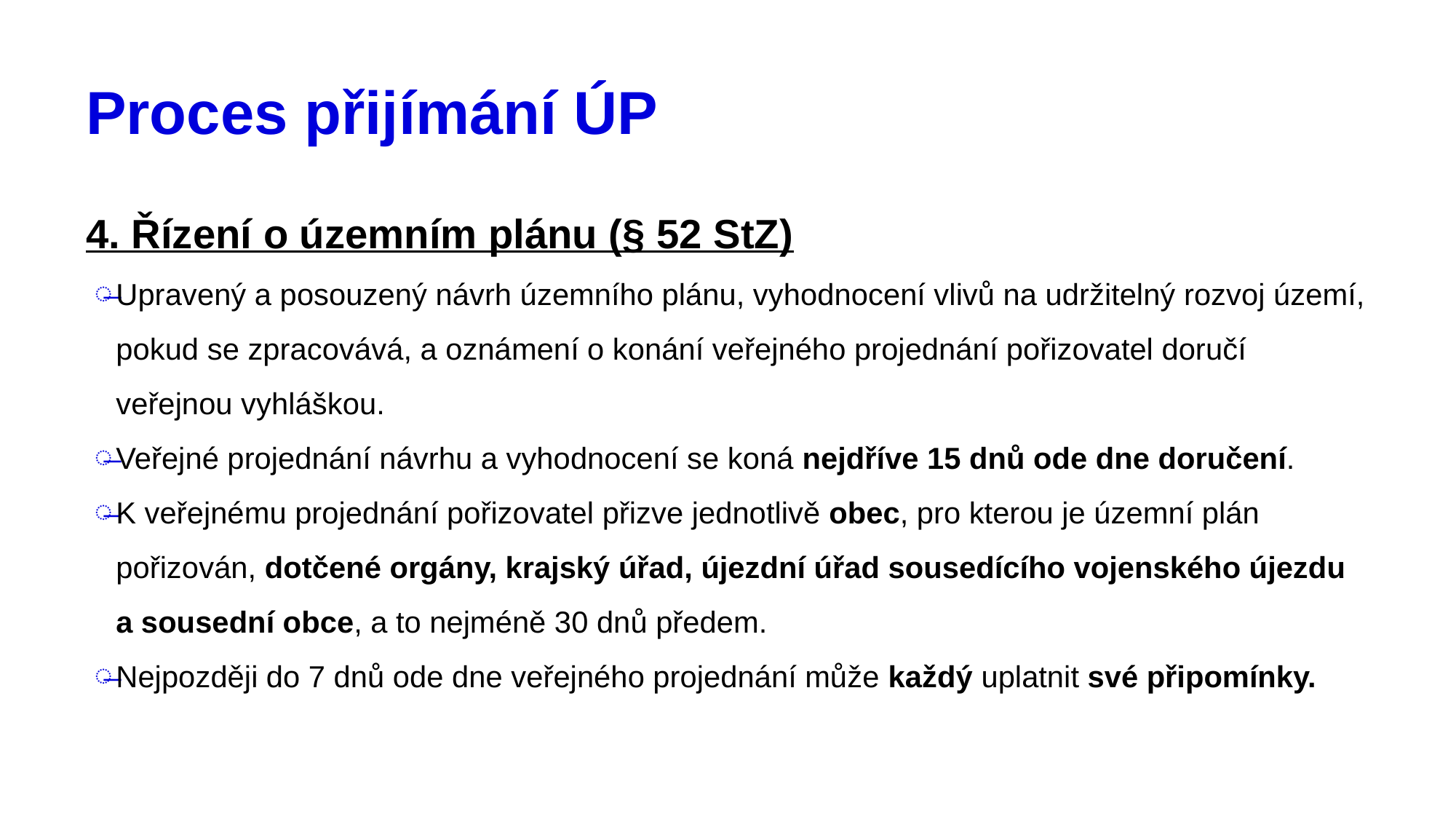

# Proces přijímání ÚP
4. Řízení o územním plánu (§ 52 StZ)
Upravený a posouzený návrh územního plánu, vyhodnocení vlivů na udržitelný rozvoj území, pokud se zpracovává, a oznámení o konání veřejného projednání pořizovatel doručí veřejnou vyhláškou.
Veřejné projednání návrhu a vyhodnocení se koná nejdříve 15 dnů ode dne doručení.
K veřejnému projednání pořizovatel přizve jednotlivě obec, pro kterou je územní plán pořizován, dotčené orgány, krajský úřad, újezdní úřad sousedícího vojenského újezdu a sousední obce, a to nejméně 30 dnů předem.
Nejpozději do 7 dnů ode dne veřejného projednání může každý uplatnit své připomínky.